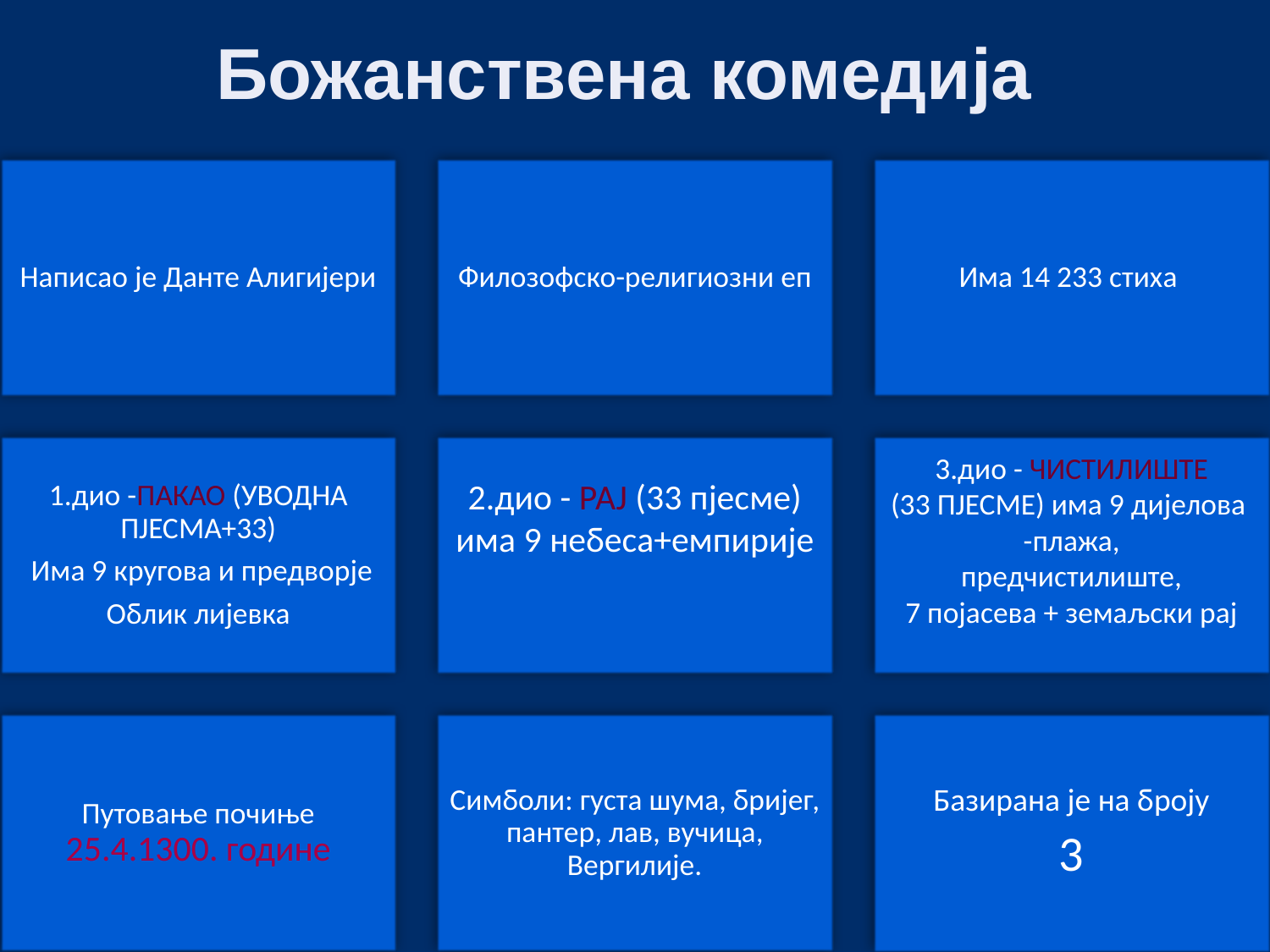

# Божанствена комедија
Написао је Данте Алигијери
Филозофско-религиозни еп
Има 14 233 стиха
1.дио -ПАКАО (УВОДНА ПЈЕСМА+33)
 Има 9 кругова и предворје
Облик лијевка
2.дио - РАЈ (33 пјесме) има 9 небеса+емпирије

3.дио - ЧИСТИЛИШТЕ
(33 ПЈЕСМЕ) има 9 дијелова
-плажа,
предчистилиште,
7 појасева + земаљски рај

Путовање почиње 25.4.1300. године
Симболи: густа шума, бријег, пантер, лав, вучица, Вергилије.
Базирана је на броју
3